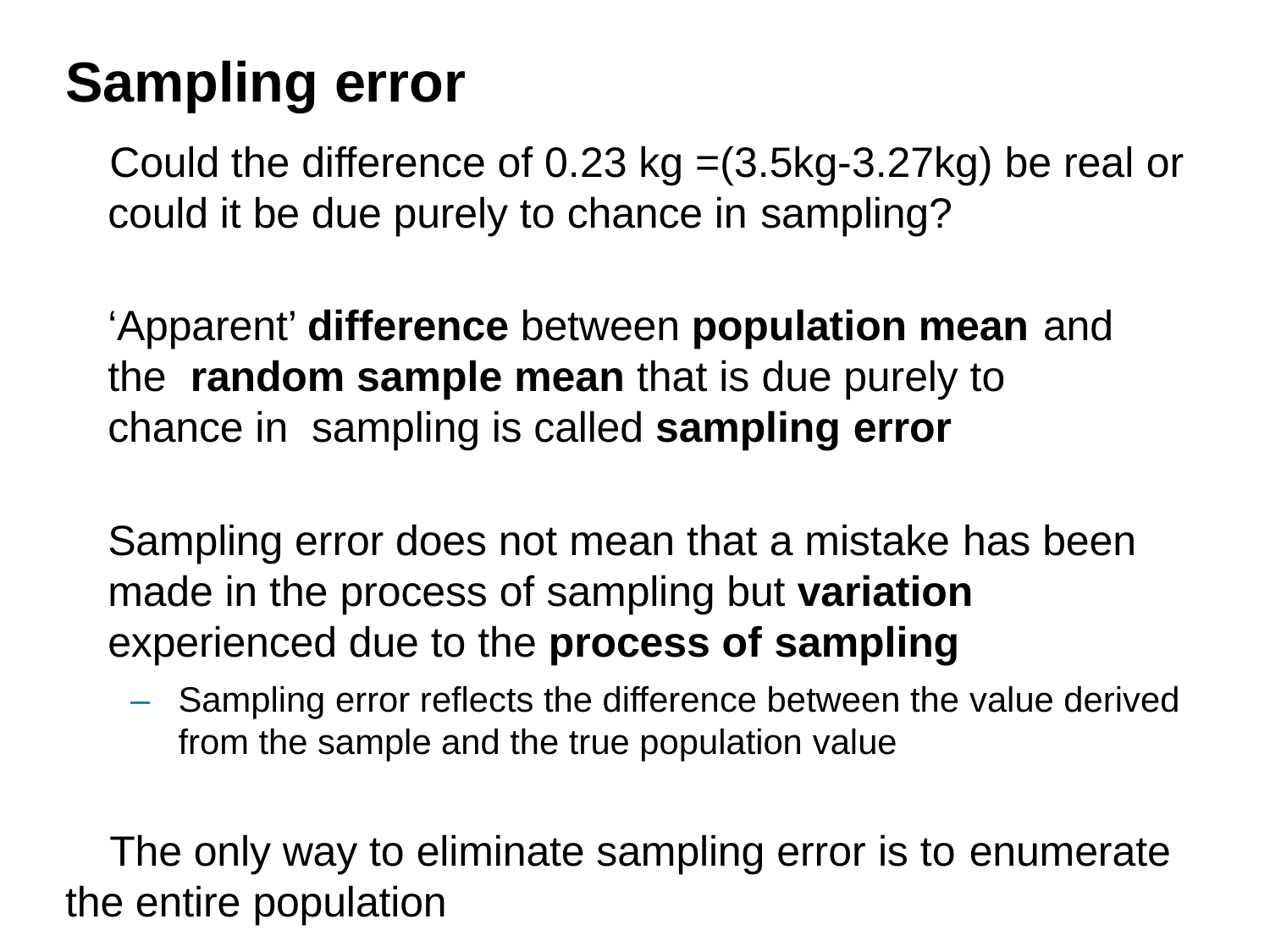

# Sampling error
	Could the difference of 0.23 kg =(3.5kg-3.27kg) be real or
could it be due purely to chance in sampling?

	‘Apparent’ difference between population mean and the  random sample mean that is due purely to chance in  sampling is called sampling error

	Sampling error does not mean that a mistake has been  made in the process of sampling but variation  experienced due to the process of sampling
–	Sampling error reflects the difference between the value derived  from the sample and the true population value

	The only way to eliminate sampling error is to enumerate
the entire population